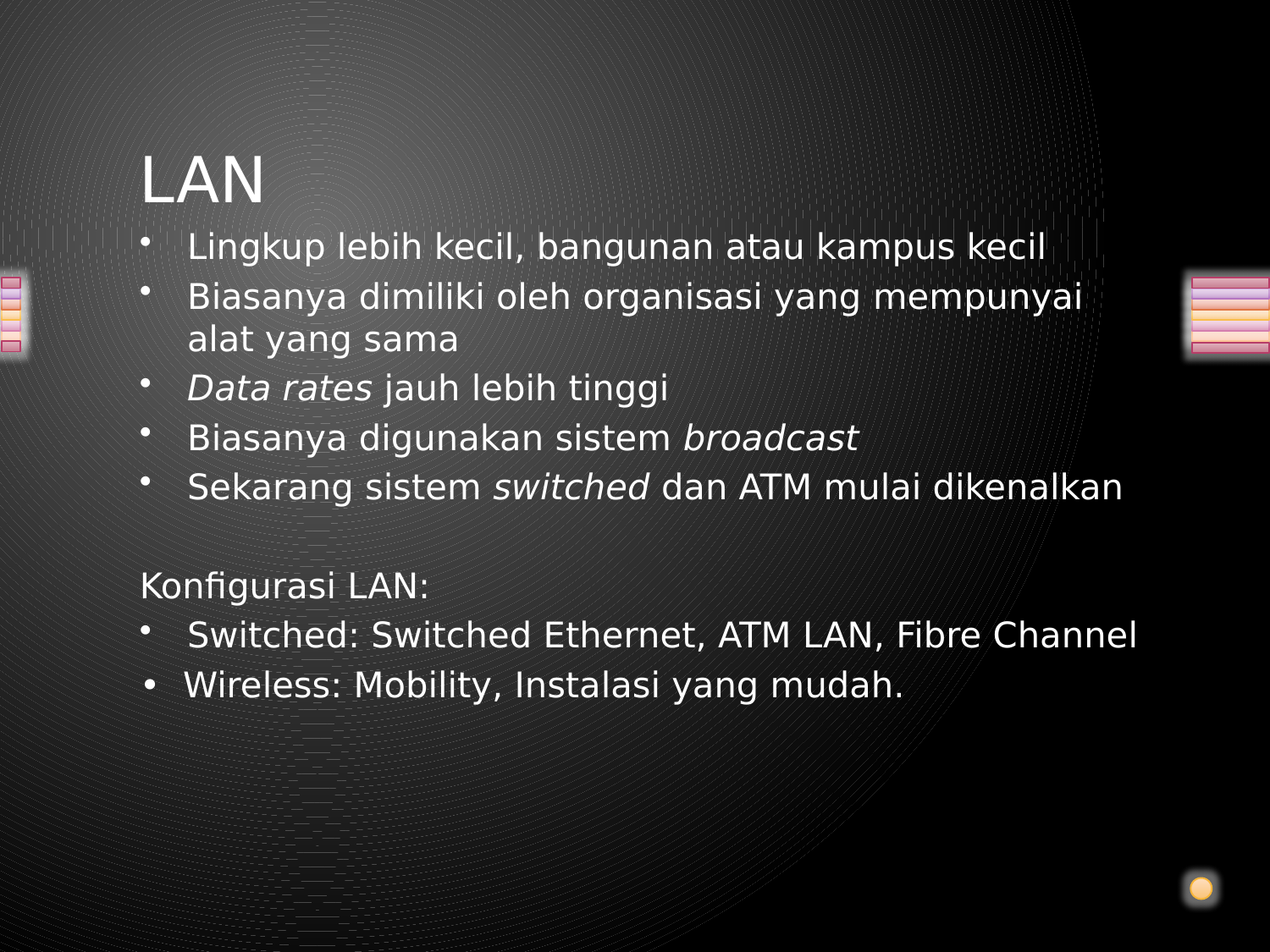

# LAN
Lingkup lebih kecil, bangunan atau kampus kecil
Biasanya dimiliki oleh organisasi yang mempunyai alat yang sama
Data rates jauh lebih tinggi
Biasanya digunakan sistem broadcast
Sekarang sistem switched dan ATM mulai dikenalkan

Konfigurasi LAN:
Switched: Switched Ethernet, ATM LAN, Fibre Channel
•  Wireless: Mobility, Instalasi yang mudah.